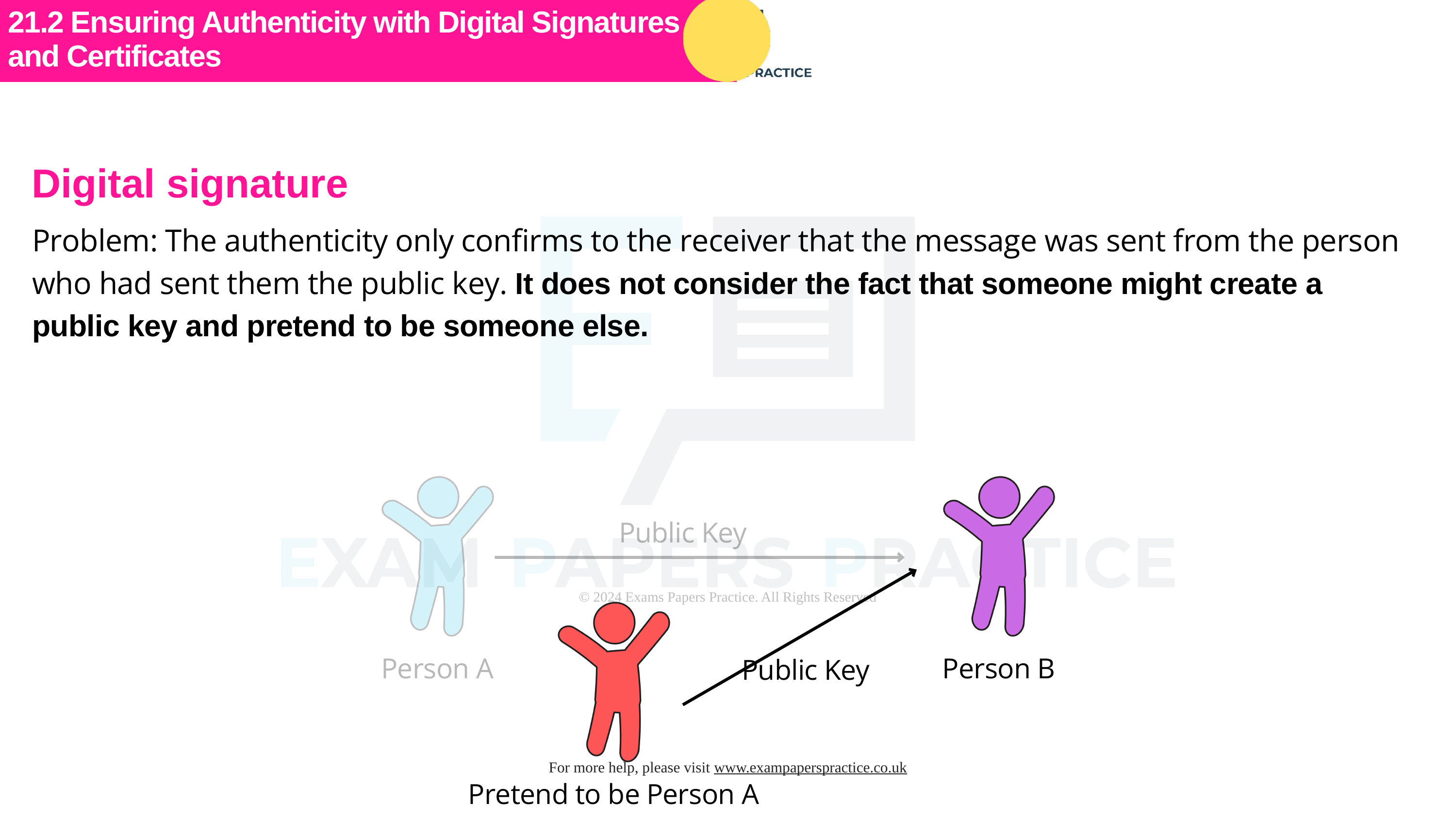

21.2 Ensuring Authenticity with Digital Signatures and Certificates
Subtopic 1
Digital signature
Problem: The authenticity only confirms to the receiver that the message was sent from the person who had sent them the public key. It does not consider the fact that someone might create a public key and pretend to be someone else.

Public Key

Person A
Person B
Public Key
Pretend to be Person A